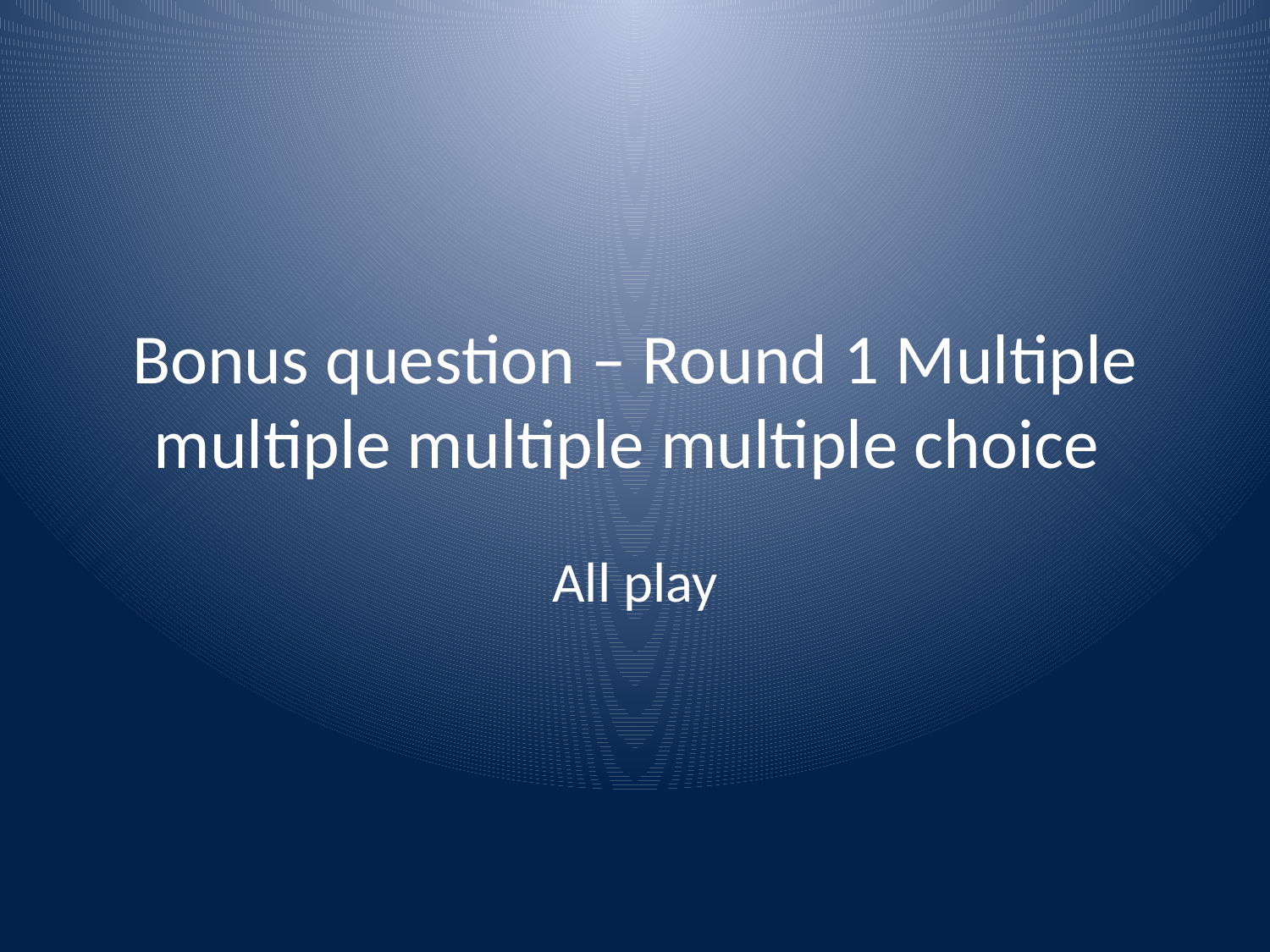

# Bonus question – Round 1 Multiple multiple multiple multiple choice
All play